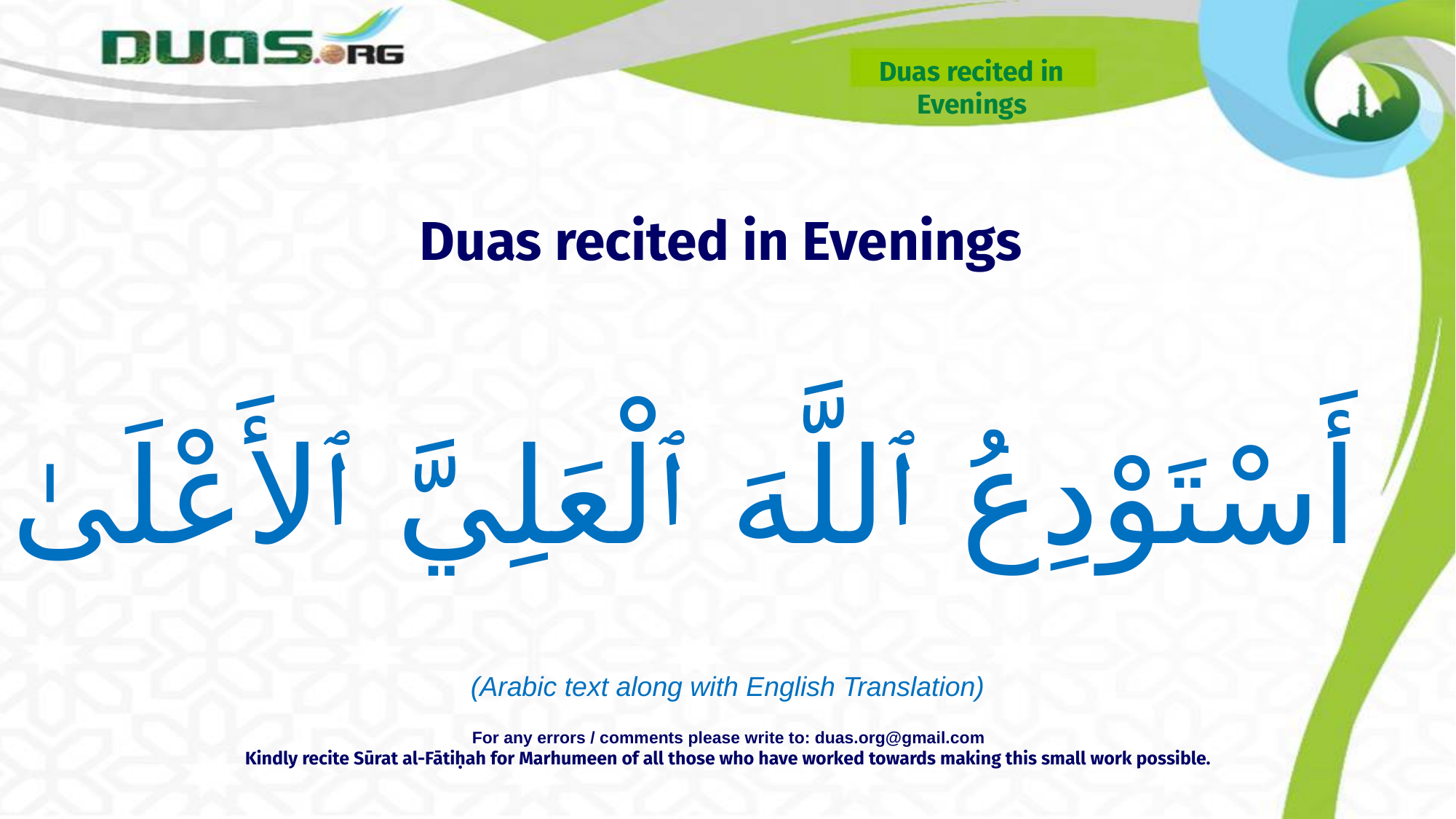

Duas recited in
Evenings
Duas recited in Evenings
أَسْتَوْدِعُ ﭐللَّهَ ﭐلْعَلِيَّ ﭐلأَعْلَىٰ
(Arabic text along with English Translation)

For any errors / comments please write to: duas.org@gmail.com
Kindly recite Sūrat al-Fātiḥah for Marhumeen of all those who have worked towards making this small work possible.